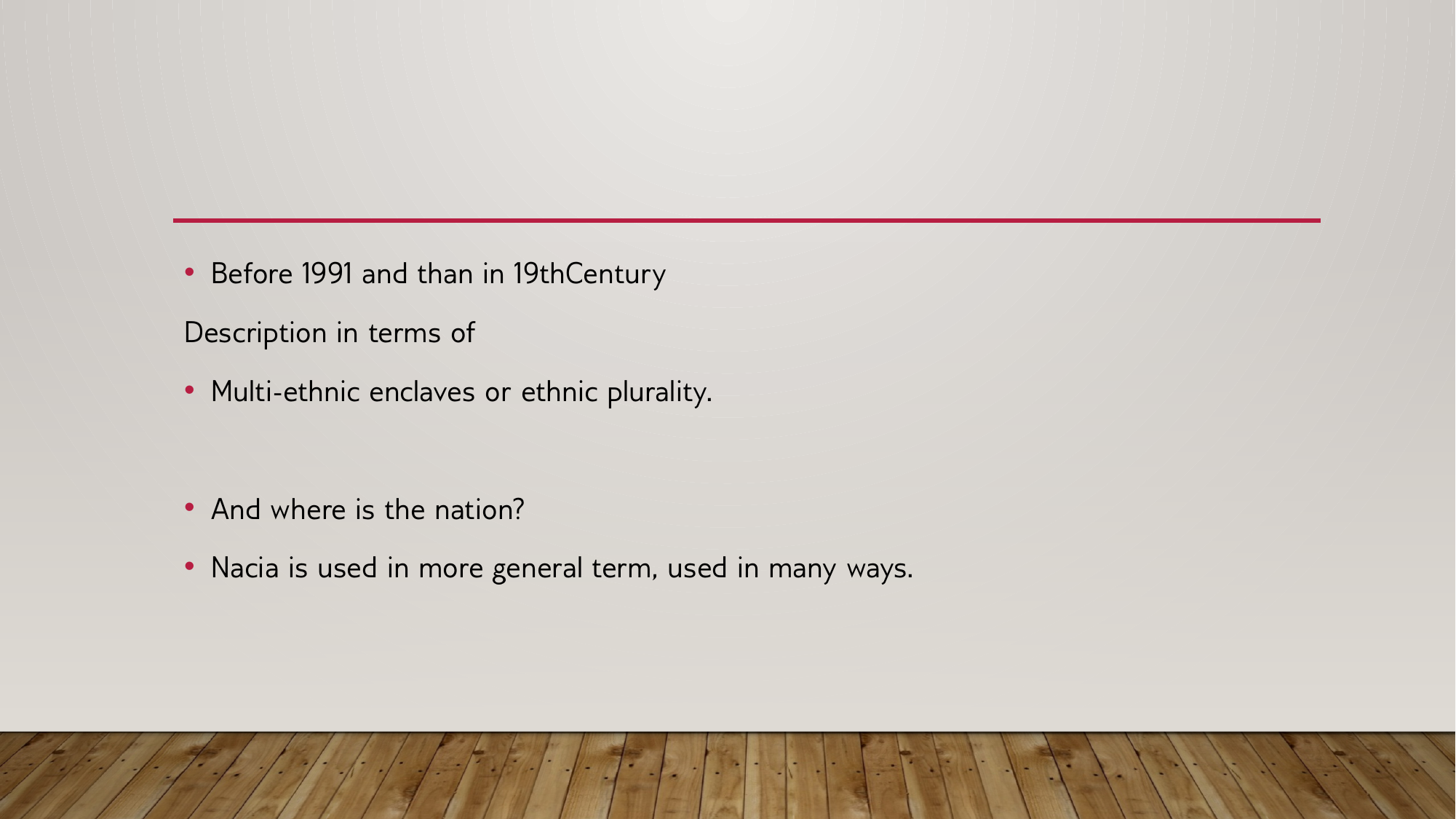

#
Before 1991 and than in 19thCentury
Description in terms of
Multi-ethnic enclaves or ethnic plurality.

And where is the nation?
Nacia is used in more general term, used in many ways.